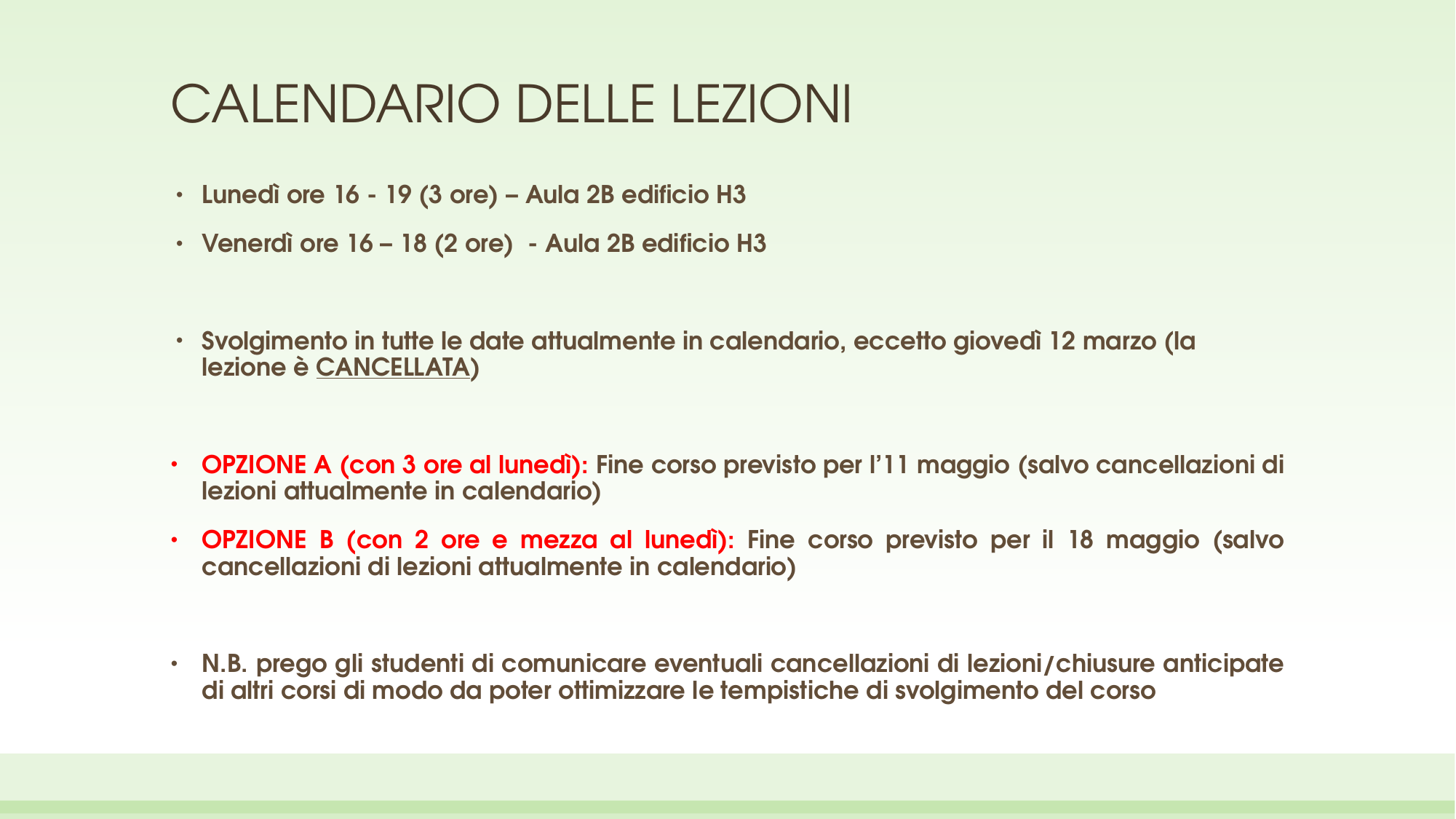

# CALENDARIO DELLE LEZIONI
Lunedì ore 16 - 19 (3 ore) – Aula 2B edificio H3
Venerdì ore 16 – 18 (2 ore)  - Aula 2B edificio H3

Svolgimento in tutte le date attualmente in calendario, eccetto giovedì 12 marzo (la lezione è CANCELLATA)

OPZIONE A (con 3 ore al lunedì): Fine corso previsto per l’11 maggio (salvo cancellazioni di lezioni attualmente in calendario)
OPZIONE B (con 2 ore e mezza al lunedì): Fine corso previsto per il 18 maggio (salvo cancellazioni di lezioni attualmente in calendario)

N.B. prego gli studenti di comunicare eventuali cancellazioni di lezioni/chiusure anticipate di altri corsi di modo da poter ottimizzare le tempistiche di svolgimento del corso